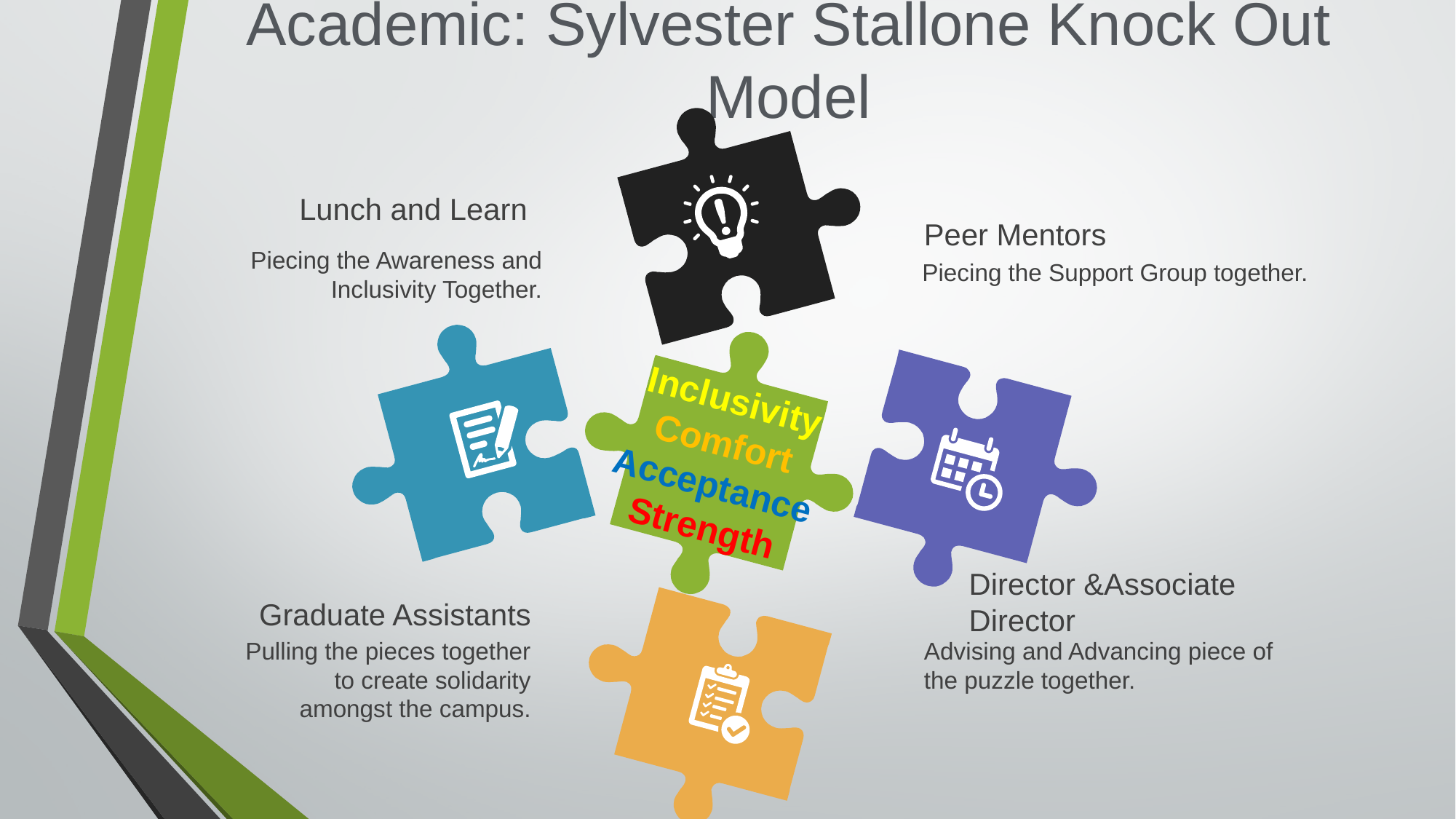

# Academic: Sylvester Stallone Knock Out Model

Lunch and Learn
Peer Mentors
Piecing the Awareness and Inclusivity Together.
Piecing the Support Group together.
Inclusivity
Comfort
Acceptance
Strength

Director &Associate Director
Graduate Assistants

Pulling the pieces together to create solidarity amongst the campus.
Advising and Advancing piece of the puzzle together.